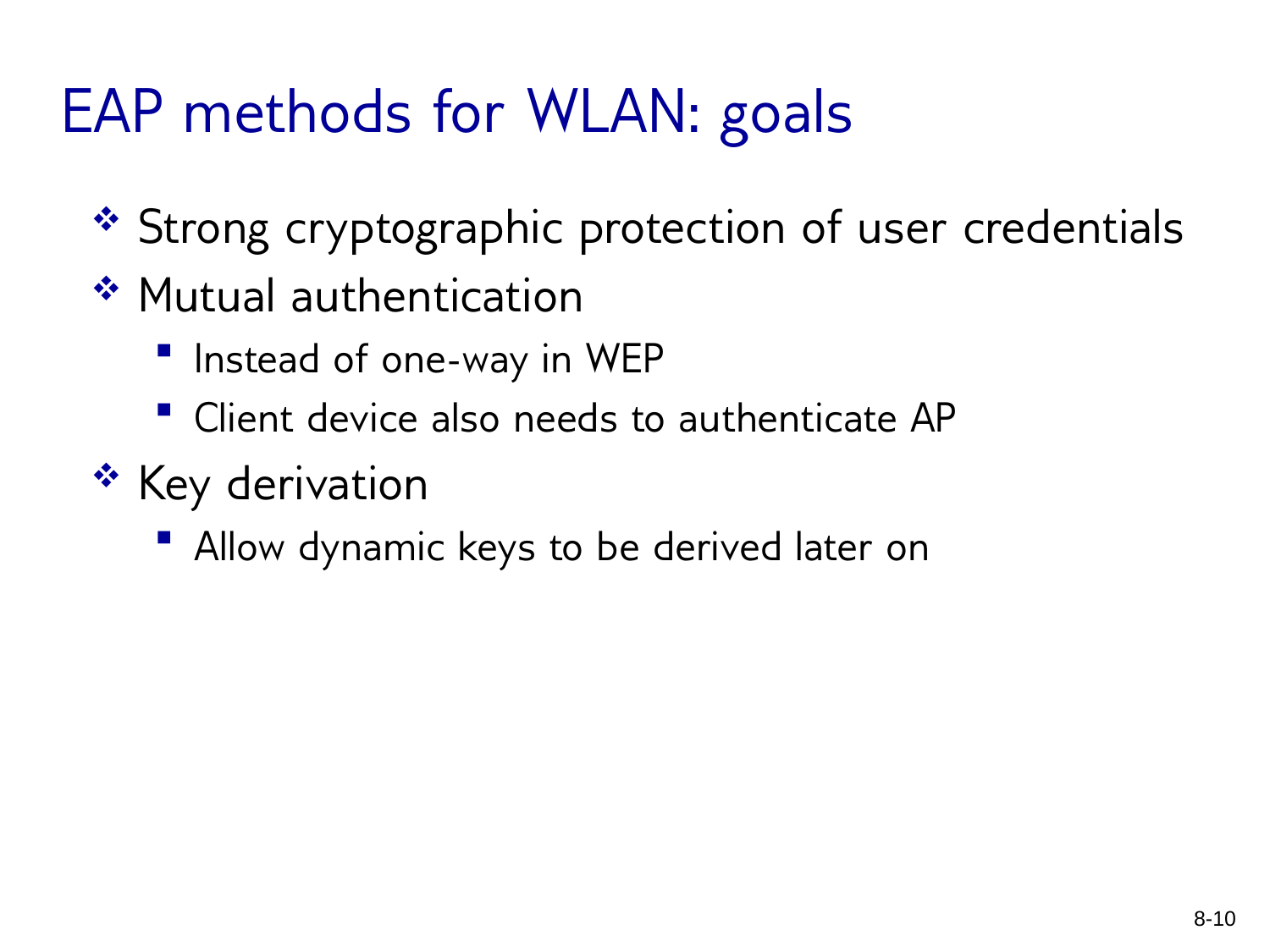

# EAP methods for WLAN: goals
Strong cryptographic protection of user credentials
Mutual authentication
Instead of one-way in WEP
Client device also needs to authenticate AP
Key derivation
Allow dynamic keys to be derived later on